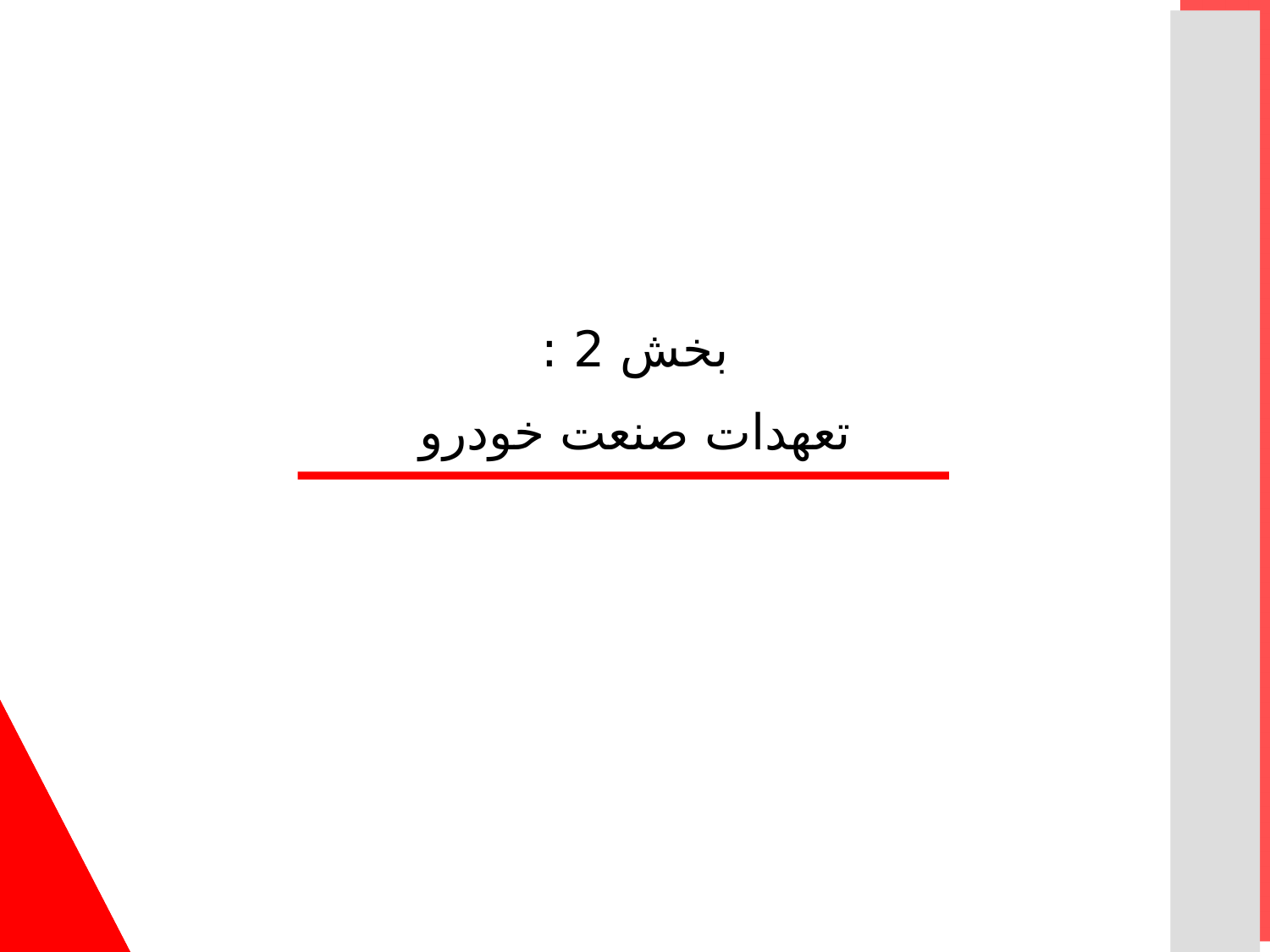

# بخش 2 : تعهدات صنعت خودرو